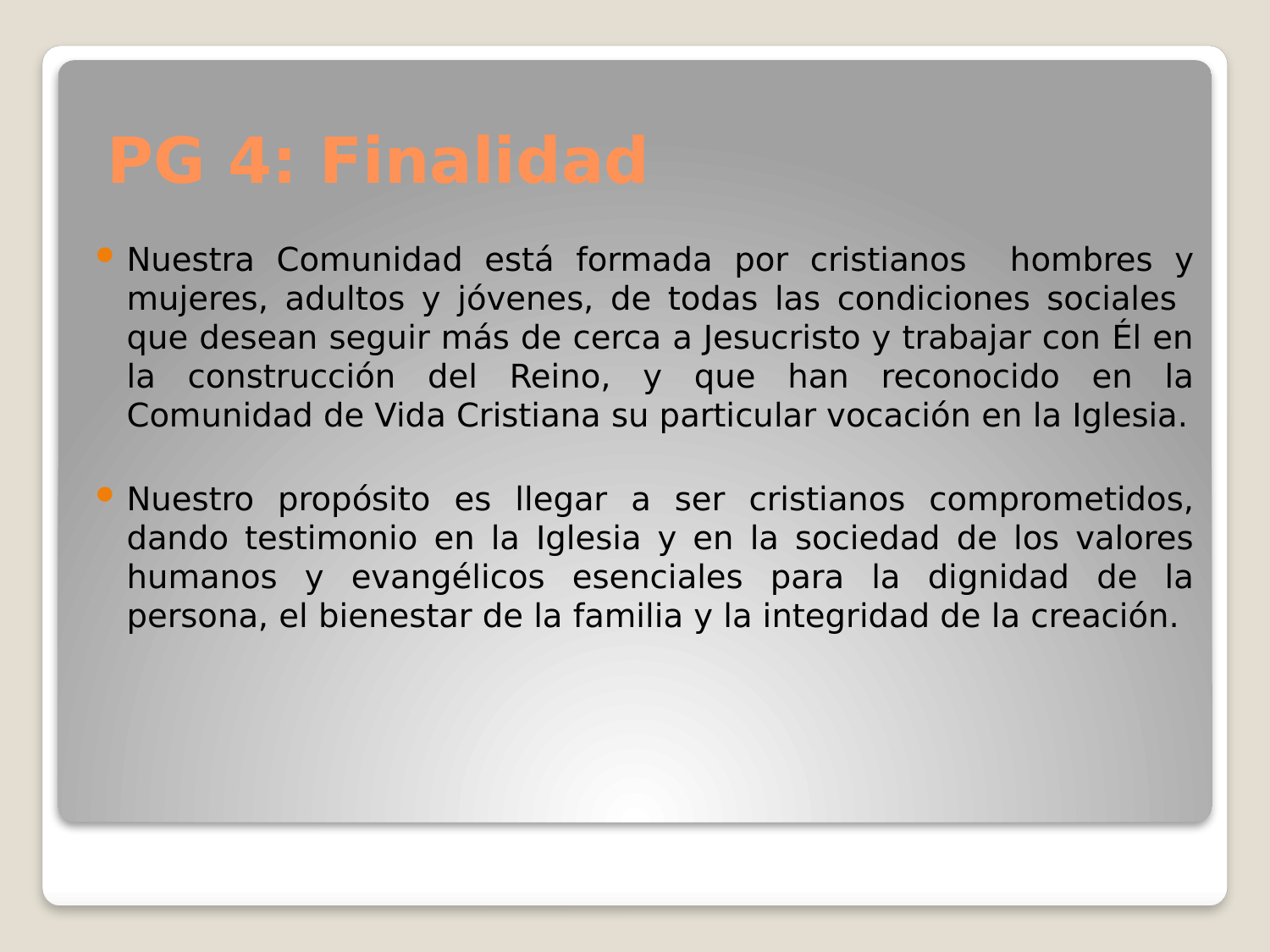

# PG 4: Finalidad
Nuestra Comunidad está formada por cristianos  hombres y mujeres, adultos y jóvenes, de todas las condiciones sociales  que desean seguir más de cerca a Jesucristo y trabajar con Él en la construcción del Reino, y que han reconocido en la Comunidad de Vida Cristiana su particular vocación en la Iglesia.

Nuestro propósito es llegar a ser cristianos comprometidos, dando testimonio en la Iglesia y en la sociedad de los valores humanos y evangélicos esenciales para la dignidad de la persona, el bienestar de la familia y la integridad de la creación.